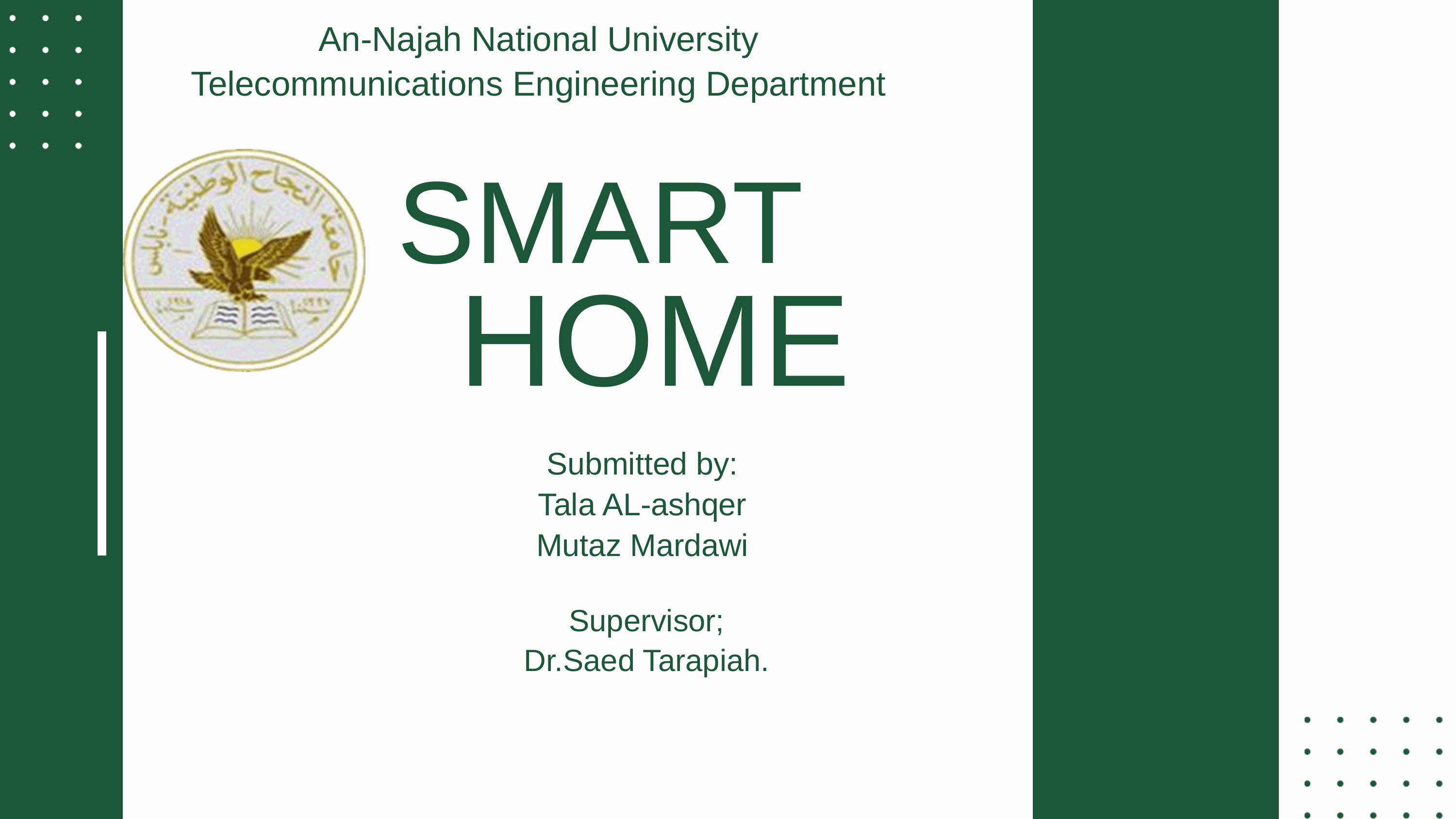

An-Najah National University
Telecommunications Engineering Department

SMART
   HOME

Submitted by:
Tala AL-ashqer
Mutaz Mardawi
Supervisor;
Dr.Saed Tarapiah.